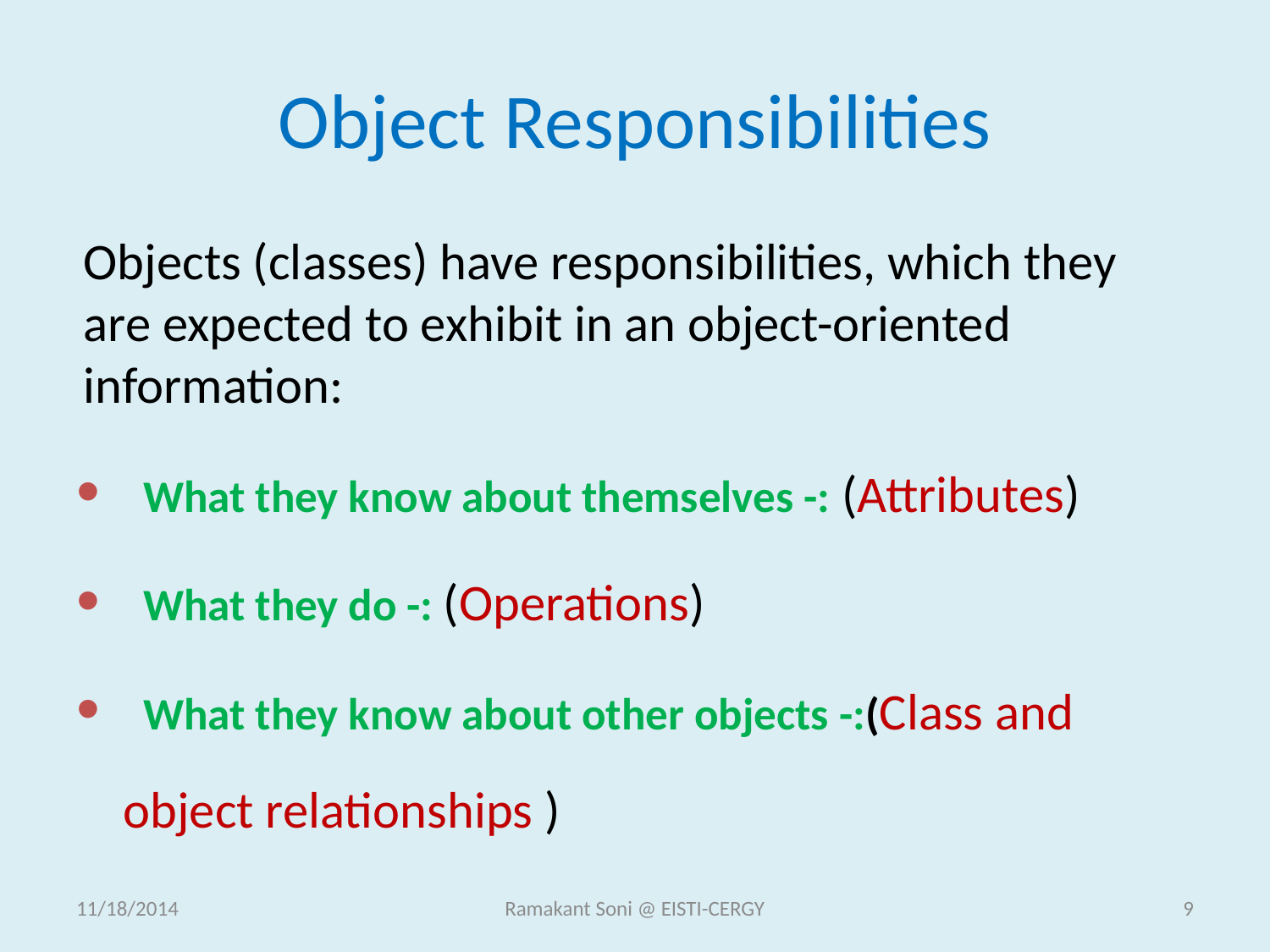

# Object Responsibilities
Objects (classes) have responsibilities, which they are expected to exhibit in an object-oriented information:
  What they know about themselves -: (Attributes)
  What they do -: (Operations)
  What they know about other objects -:(Class and object relationships )

11/18/2014
Ramakant Soni @ EISTI-CERGY
9